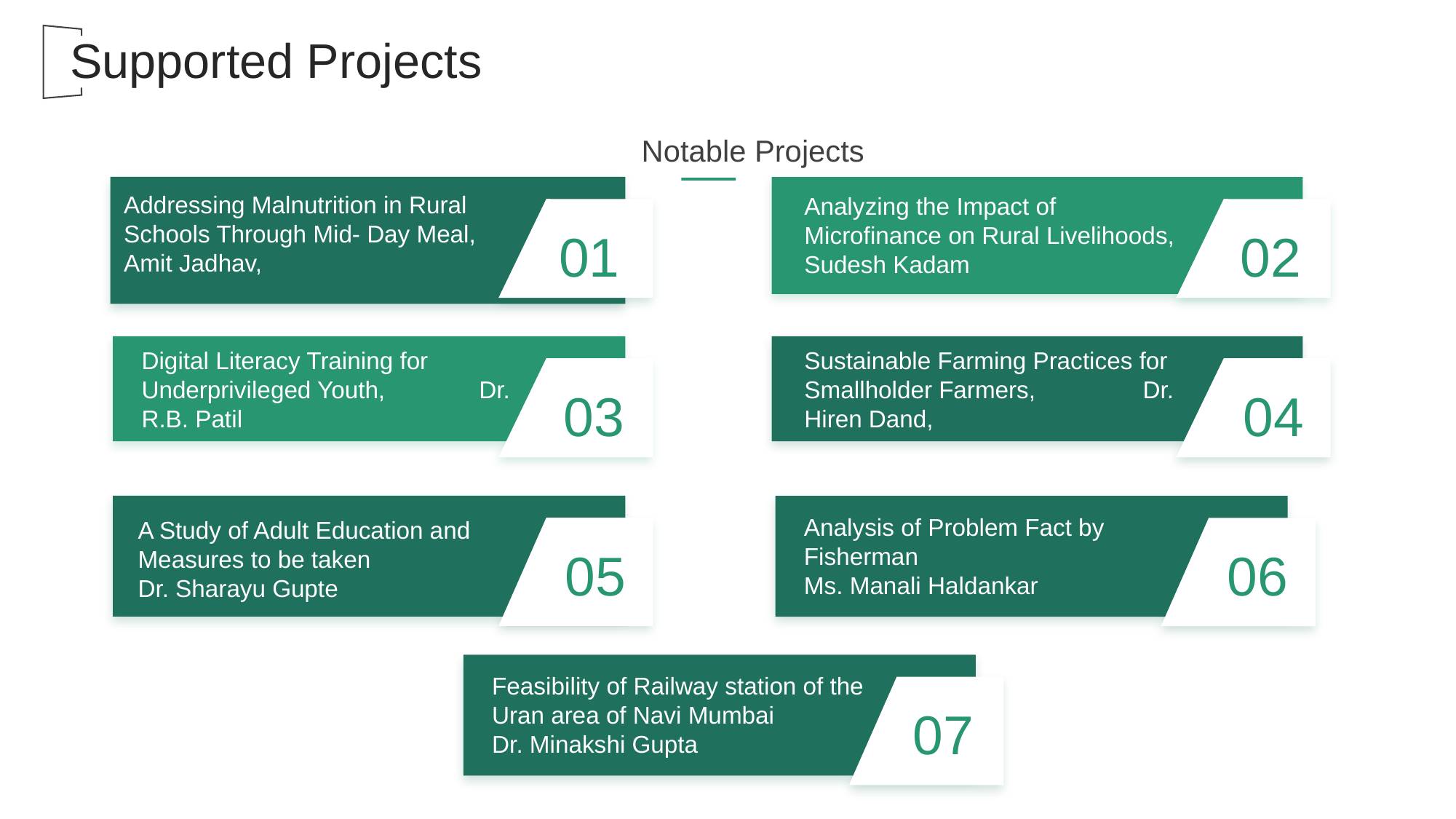

Supported Projects
Notable Projects

Addressing Malnutrition in Rural Schools Through Mid- Day Meal, Amit Jadhav,
Analyzing the Impact of Microfinance on Rural Livelihoods, Sudesh Kadam

01
02

Sustainable Farming Practices for Smallholder Farmers,                Dr. Hiren Dand,
Digital Literacy Training for Underprivileged Youth,              Dr. R.B. Patil

03
04

Analysis of Problem Fact by Fisherman
Ms. Manali Haldankar
A Study of Adult Education and Measures to be taken
Dr. Sharayu Gupte

05
06

Feasibility of Railway station of the Uran area of Navi Mumbai
Dr. Minakshi Gupta

07